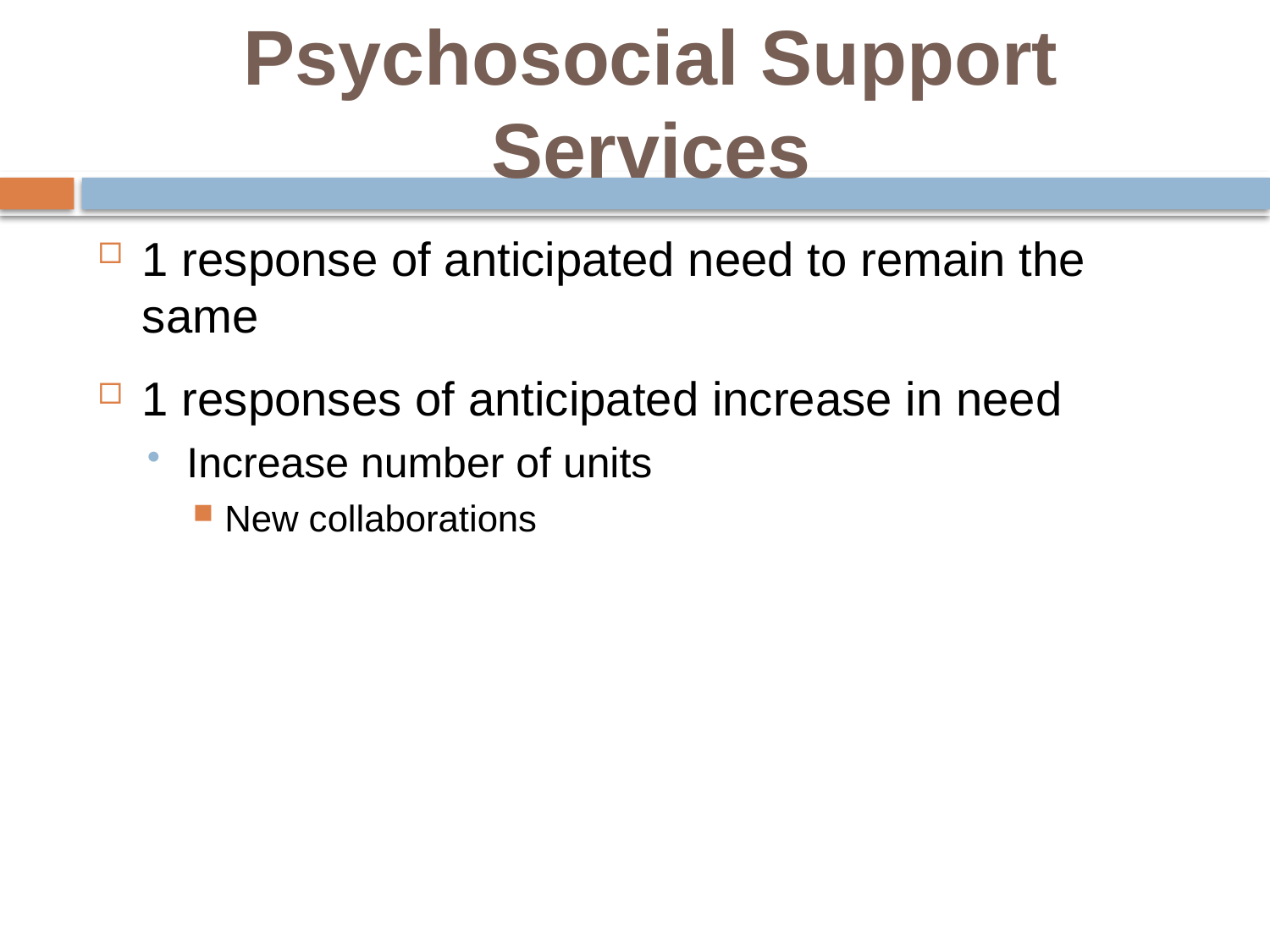

# Psychosocial Support Services
1 response of anticipated need to remain the same
1 responses of anticipated increase in need
Increase number of units
New collaborations